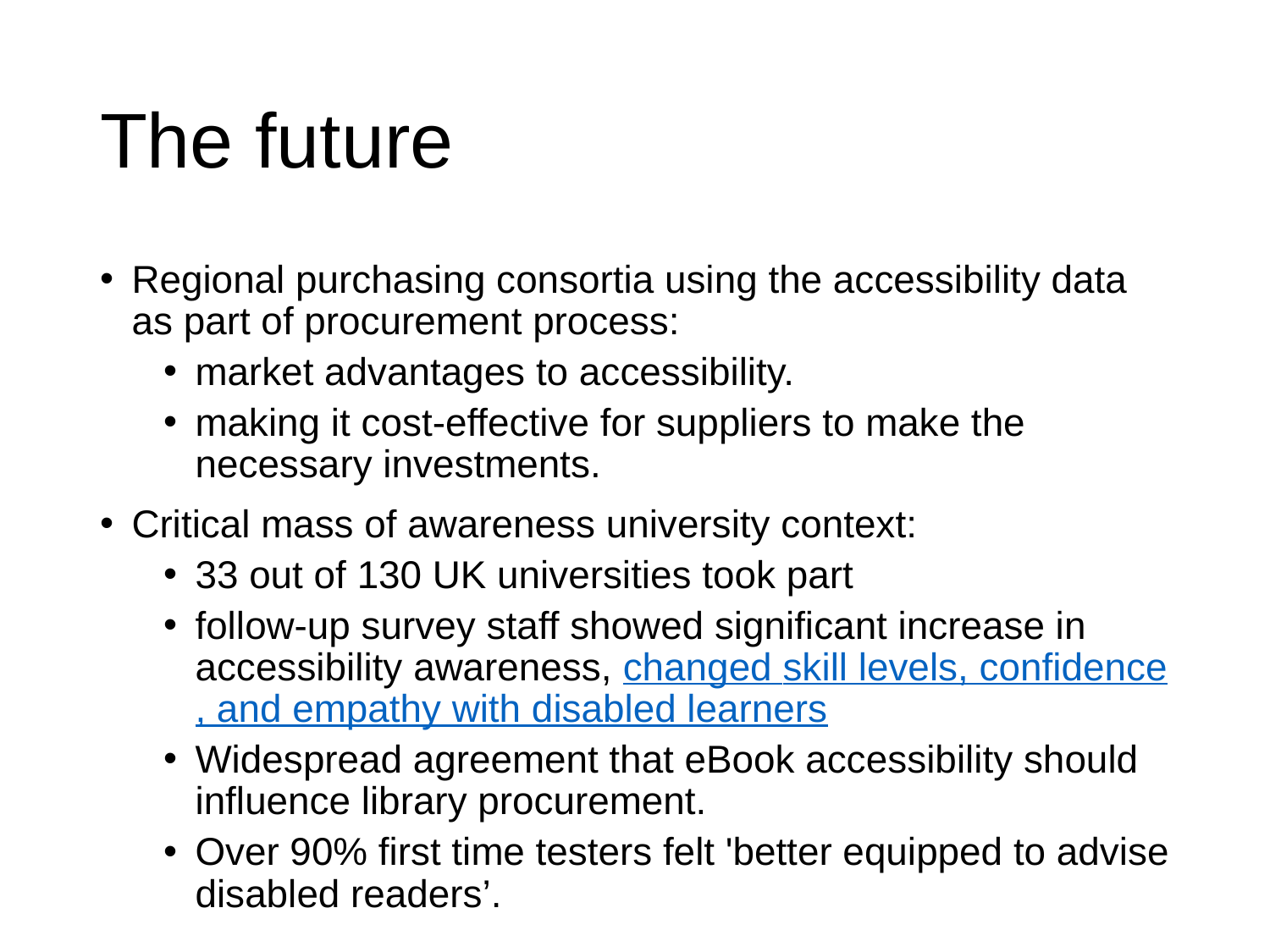

# The future
Regional purchasing consortia using the accessibility data as part of procurement process:
market advantages to accessibility.
making it cost-effective for suppliers to make the necessary investments.
Critical mass of awareness university context:
33 out of 130 UK universities took part
follow-up survey staff showed significant increase in accessibility awareness, changed skill levels, confidence, and empathy with disabled learners
Widespread agreement that eBook accessibility should influence library procurement.
Over 90% first time testers felt 'better equipped to advise disabled readers’.